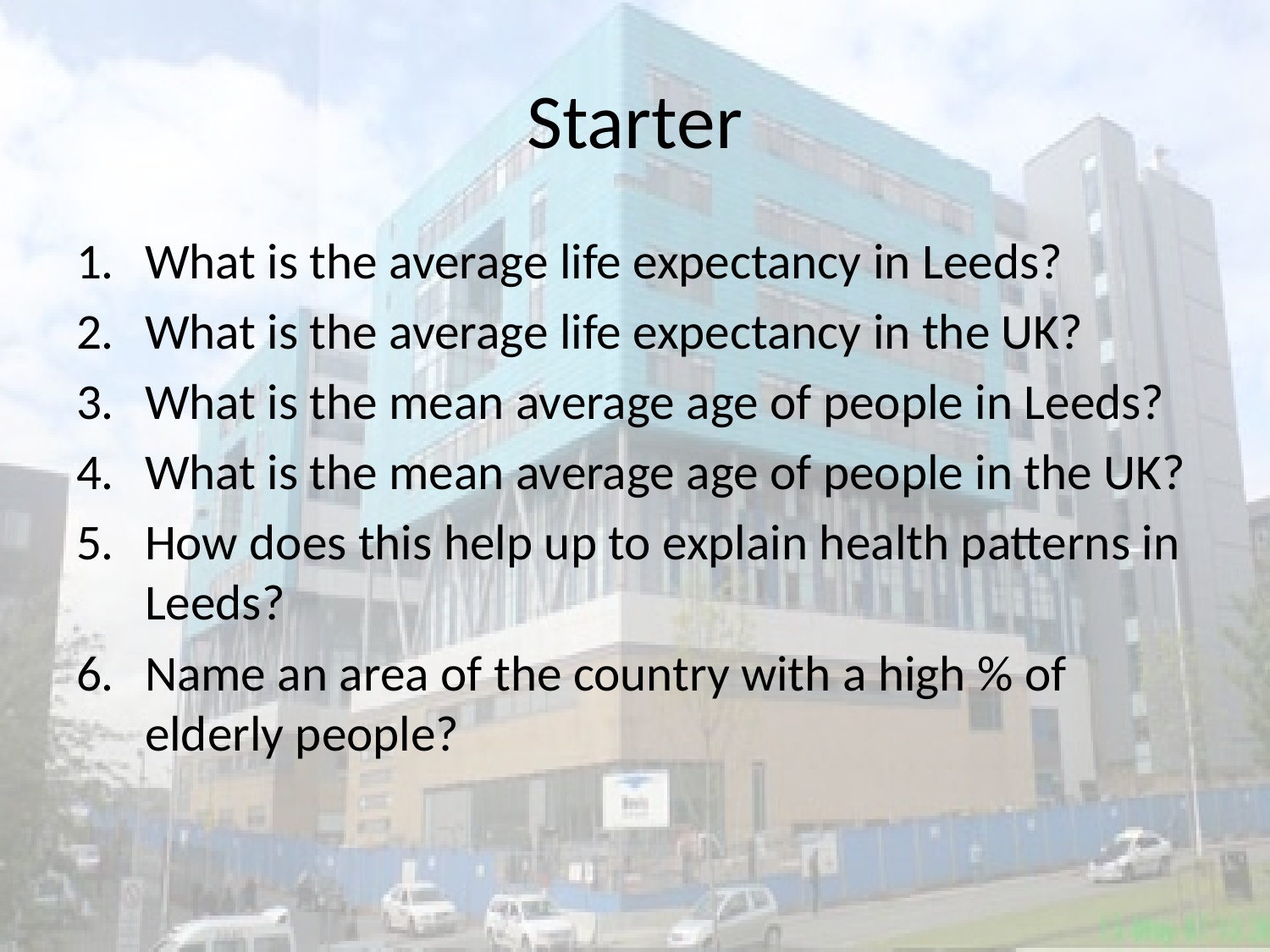

# Starter
What is the average life expectancy in Leeds?
What is the average life expectancy in the UK?
What is the mean average age of people in Leeds?
What is the mean average age of people in the UK?
How does this help up to explain health patterns in Leeds?
Name an area of the country with a high % of elderly people?